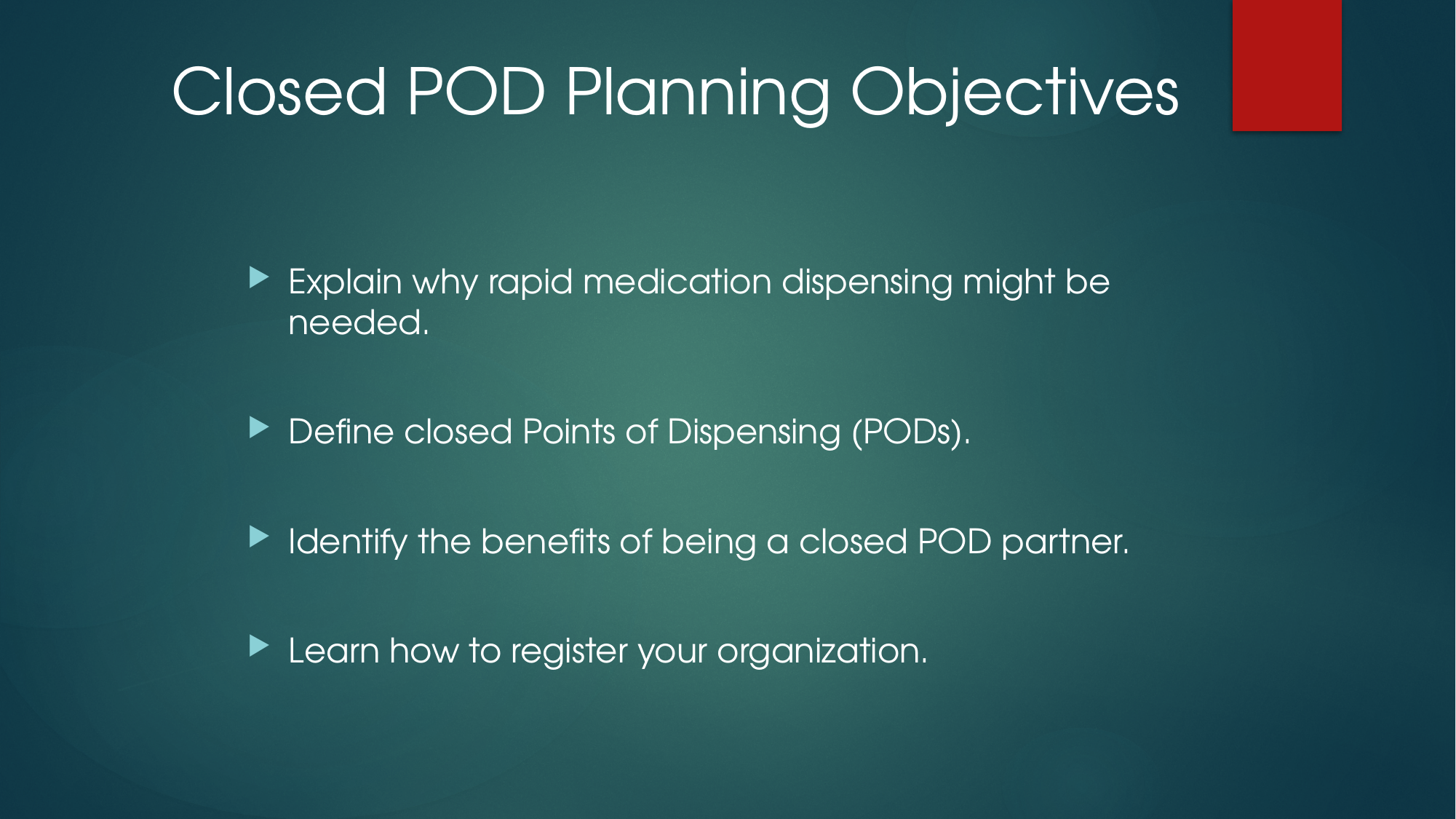

# Closed POD Planning Objectives
Explain why rapid medication dispensing might be needed.

Define closed Points of Dispensing (PODs).

Identify the benefits of being a closed POD partner.

Learn how to register your organization.